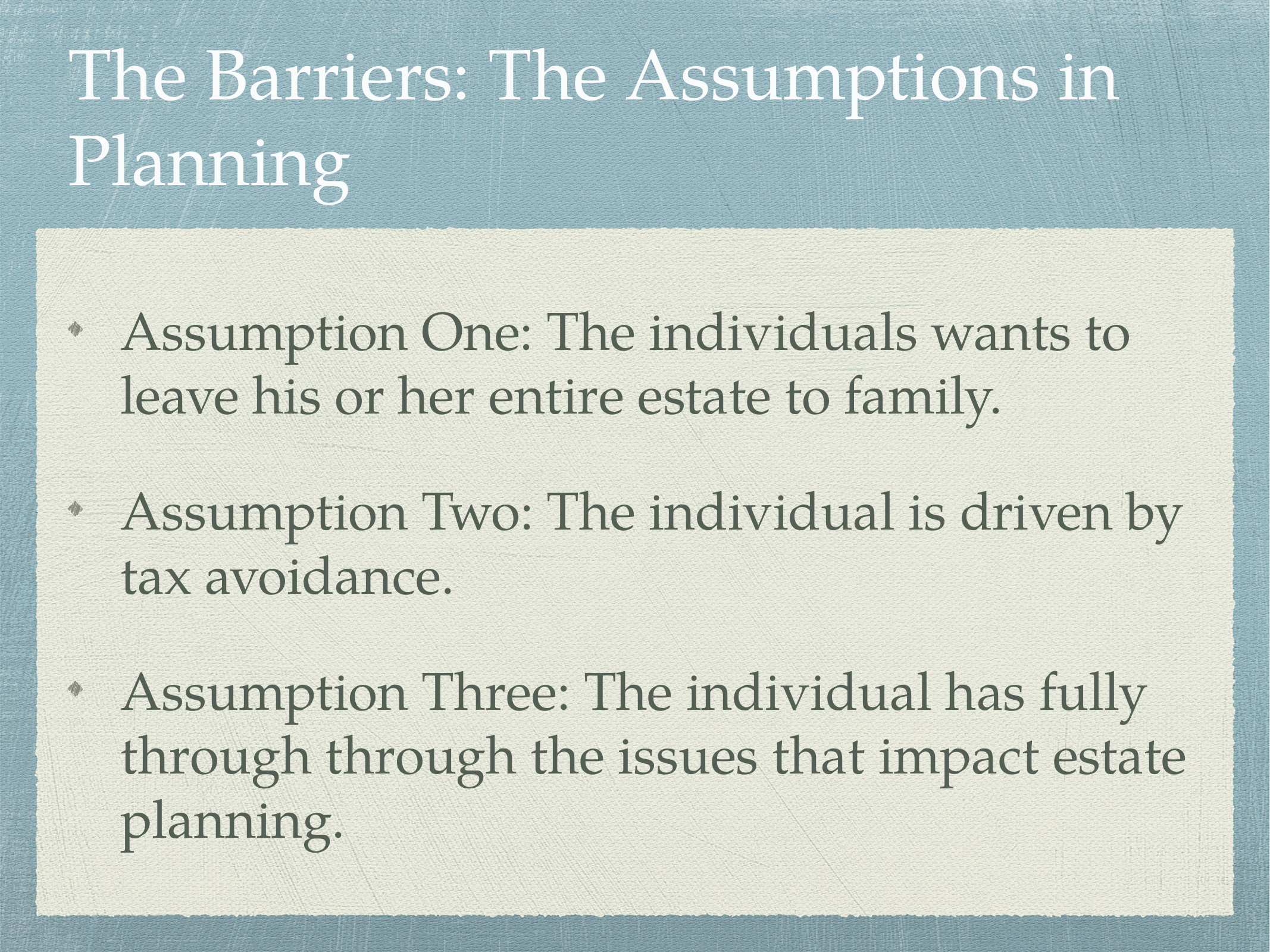

# The Barriers: The Assumptions in Planning
Assumption One: The individuals wants to leave his or her entire estate to family.
Assumption Two: The individual is driven by tax avoidance.
Assumption Three: The individual has fully through through the issues that impact estate planning.